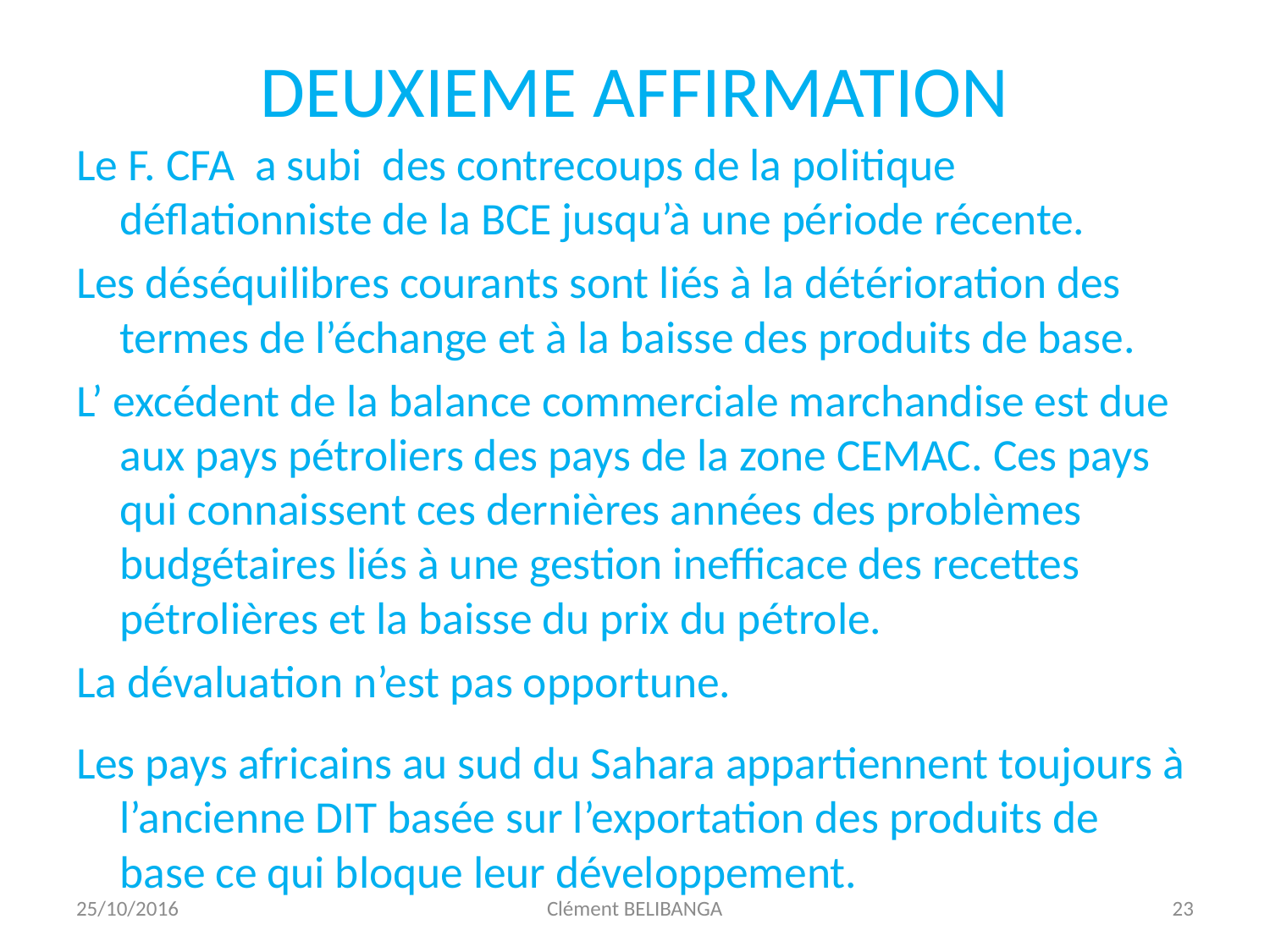

# DEUXIEME AFFIRMATION
Le F. CFA  a subi  des contrecoups de la politique  déflationniste de la BCE jusqu’à une période récente.
Les déséquilibres courants sont liés à la détérioration des termes de l’échange et à la baisse des produits de base.
L’ excédent de la balance commerciale marchandise est due aux pays pétroliers des pays de la zone CEMAC. Ces pays qui connaissent ces dernières années des problèmes budgétaires liés à une gestion inefficace des recettes pétrolières et la baisse du prix du pétrole.
La dévaluation n’est pas opportune.

Les pays africains au sud du Sahara appartiennent toujours à l’ancienne DIT basée sur l’exportation des produits de base ce qui bloque leur développement.

25/10/2016
Clément BELIBANGA
23